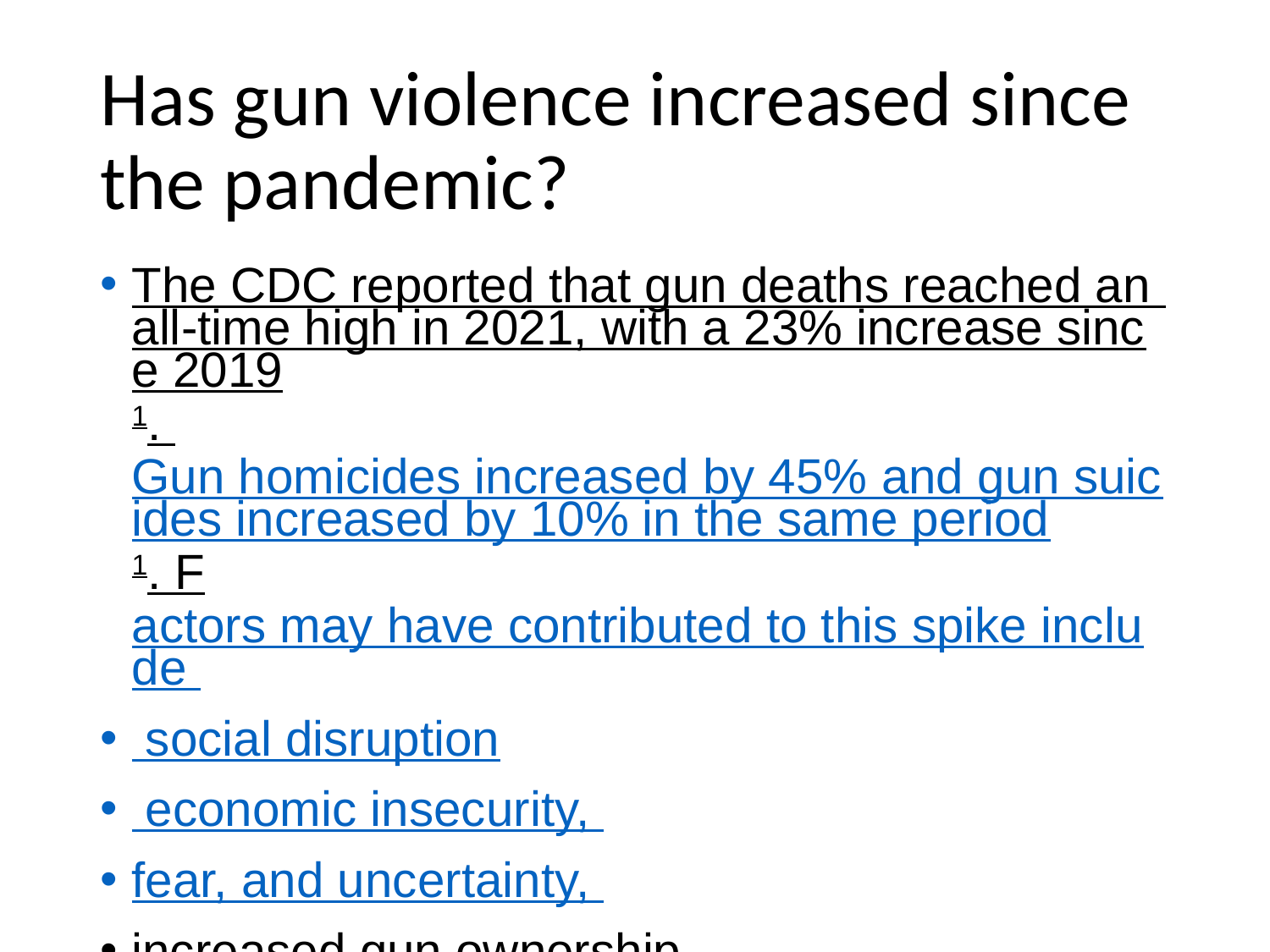

# Has gun violence increased since the pandemic?
The CDC reported that gun deaths reached an all-time high in 2021, with a 23% increase since 20191. Gun homicides increased by 45% and gun suicides increased by 10% in the same period1. Factors may have contributed to this spike include
 social disruption
 economic insecurity,
fear, and uncertainty,
increased gun ownership